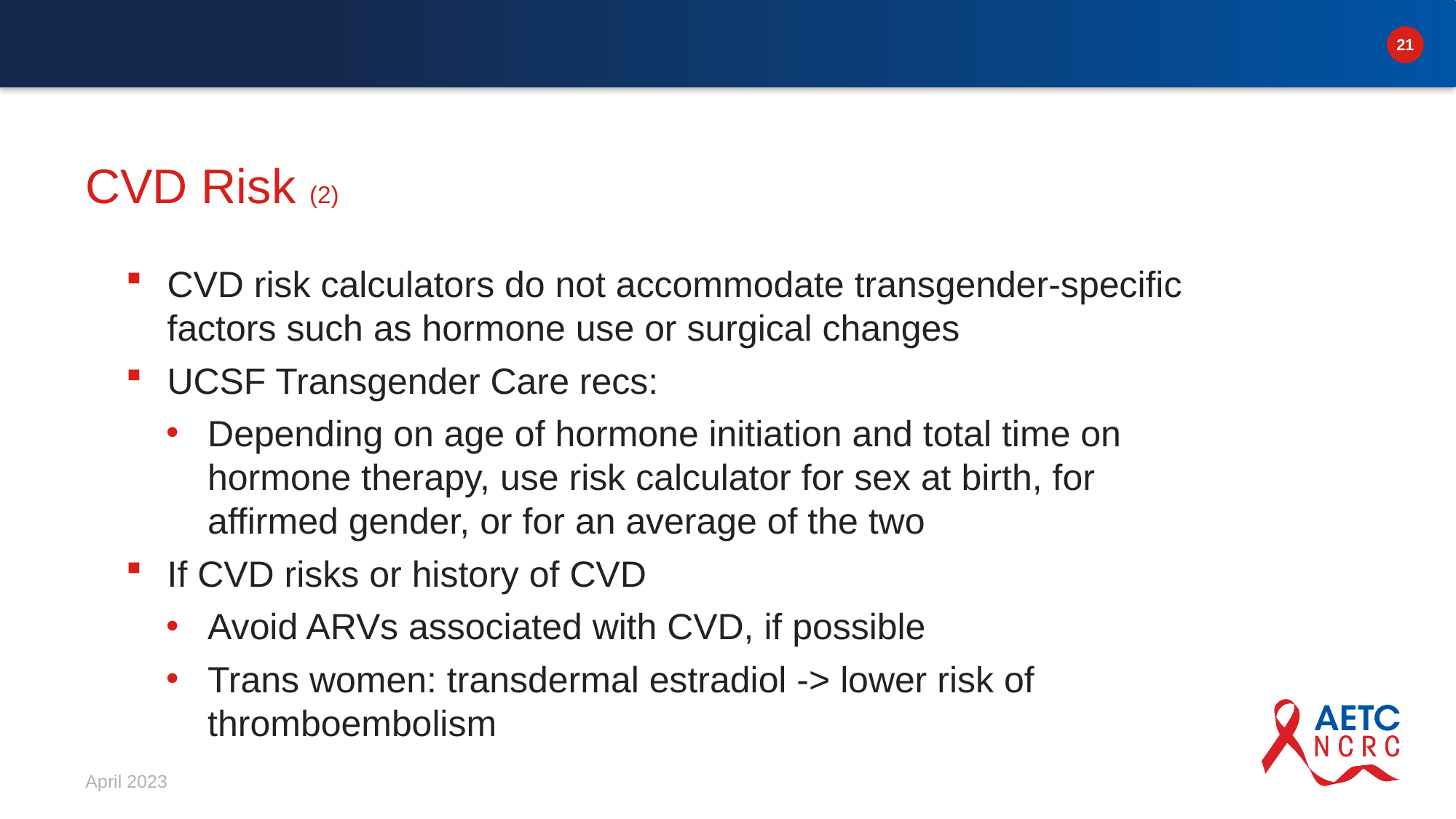

# CVD Risk (2)
CVD risk calculators do not accommodate transgender-specific factors such as hormone use or surgical changes
UCSF Transgender Care recs:
Depending on age of hormone initiation and total time on hormone therapy, use risk calculator for sex at birth, for affirmed gender, or for an average of the two
If CVD risks or history of CVD
Avoid ARVs associated with CVD, if possible
Trans women: transdermal estradiol -> lower risk of thromboembolism

April 2023